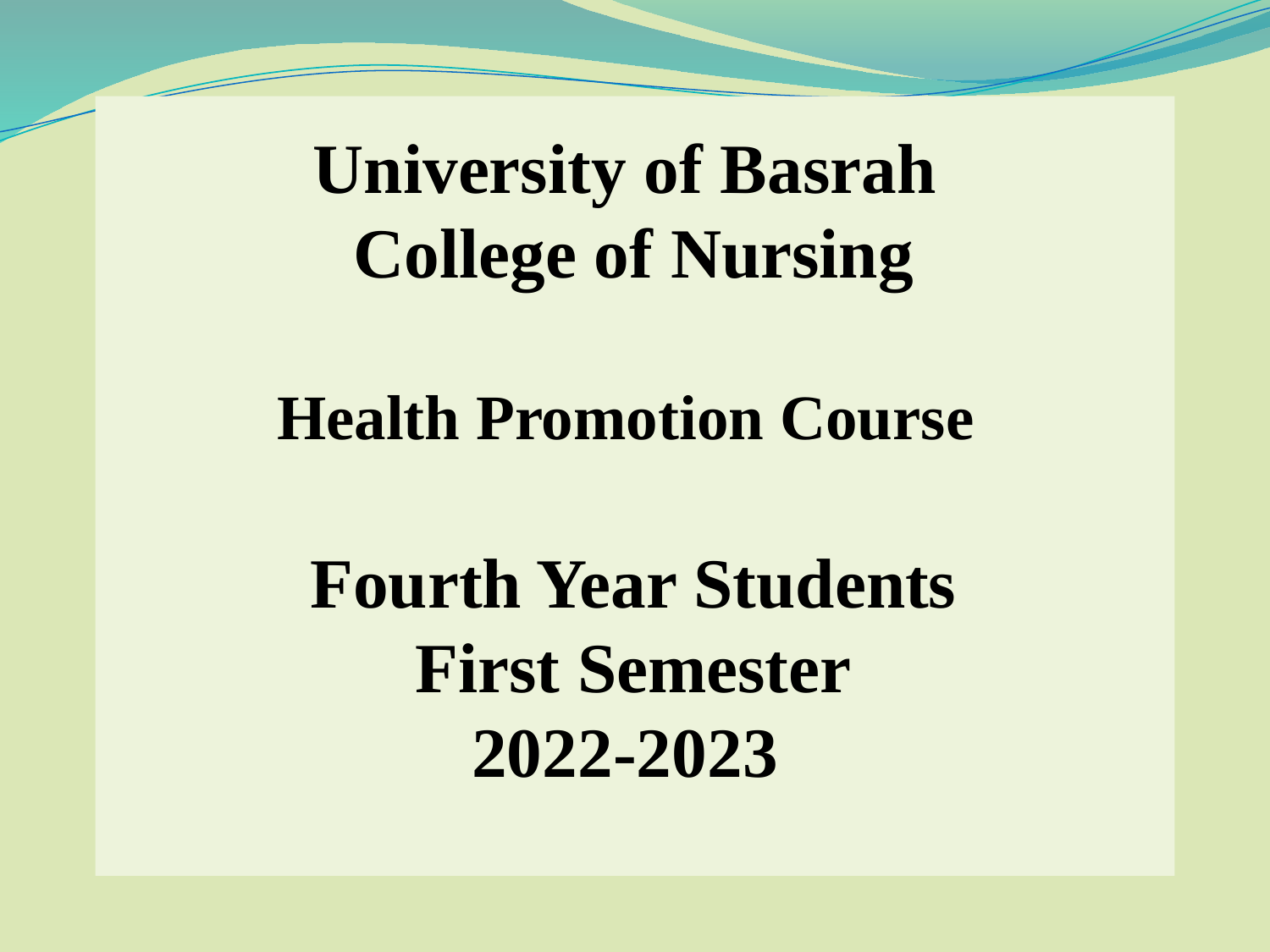

# University of Basrah College of Nursing Health Promotion Course Fourth Year Students First Semester 2022-2023